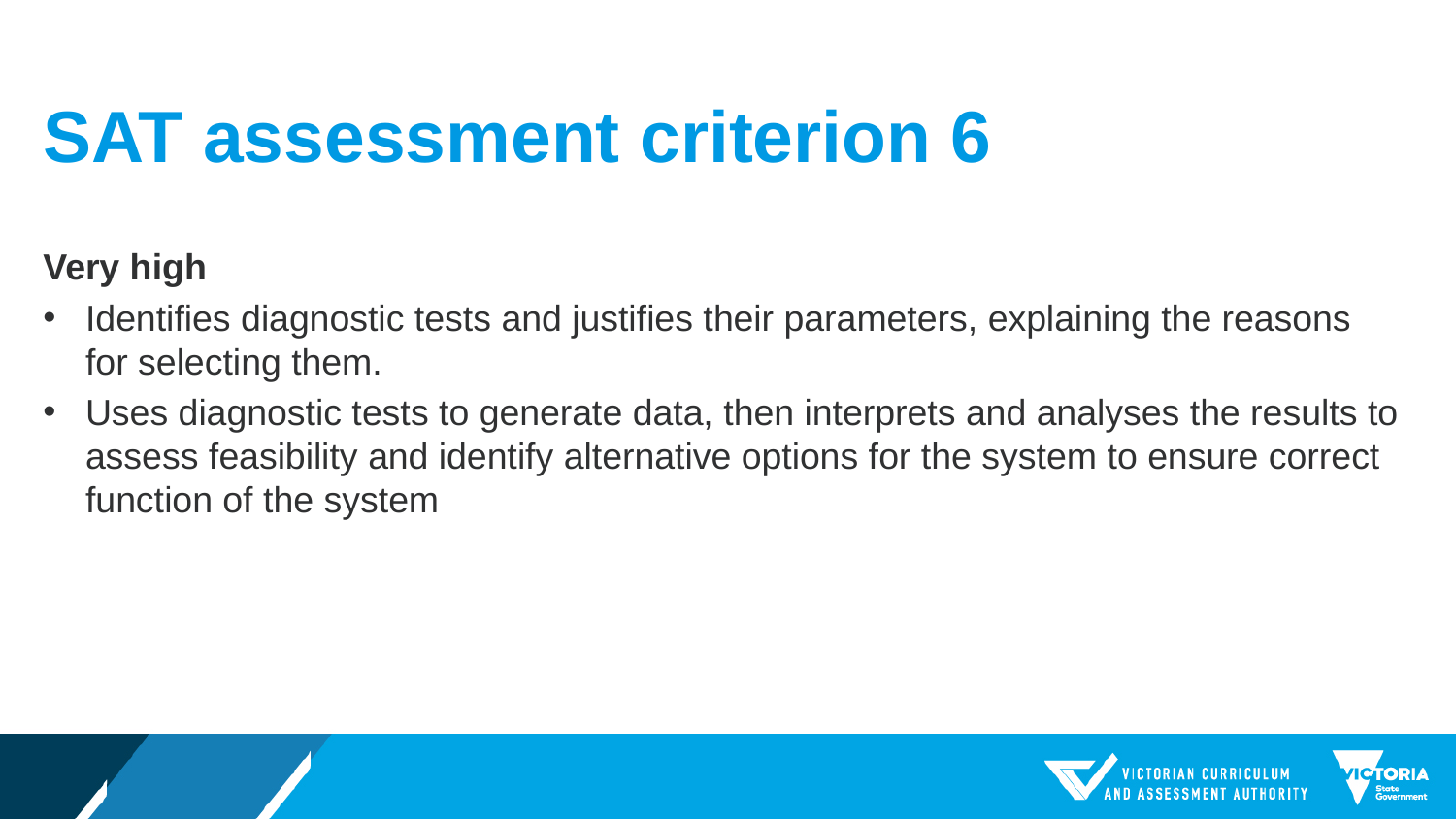

# SAT assessment criterion 6
Very high
Identifies diagnostic tests and justifies their parameters, explaining the reasons for selecting them.
Uses diagnostic tests to generate data, then interprets and analyses the results to assess feasibility and identify alternative options for the system to ensure correct function of the system